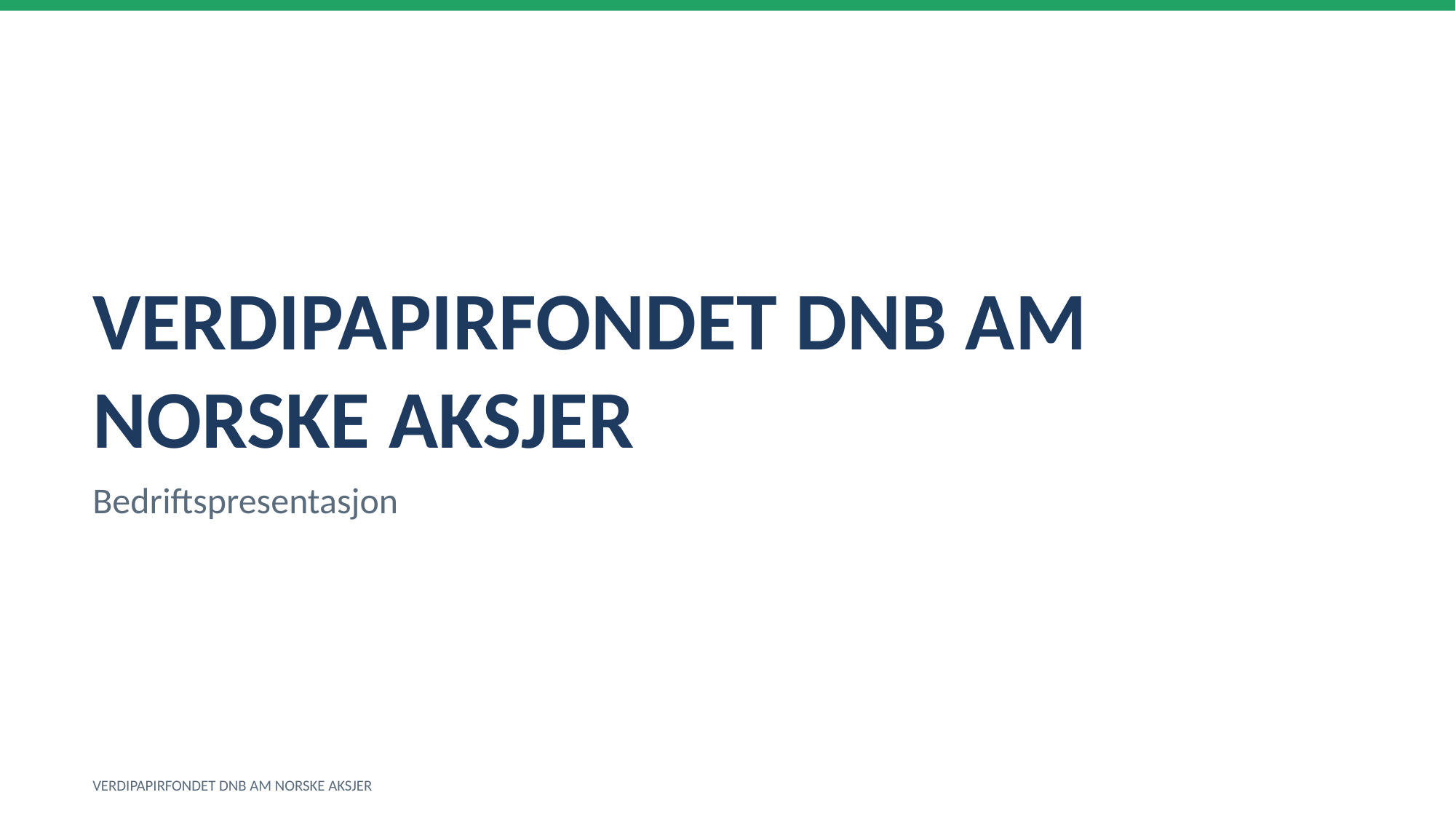

VERDIPAPIRFONDET DNB AM NORSKE AKSJER
Bedriftspresentasjon
VERDIPAPIRFONDET DNB AM NORSKE AKSJER